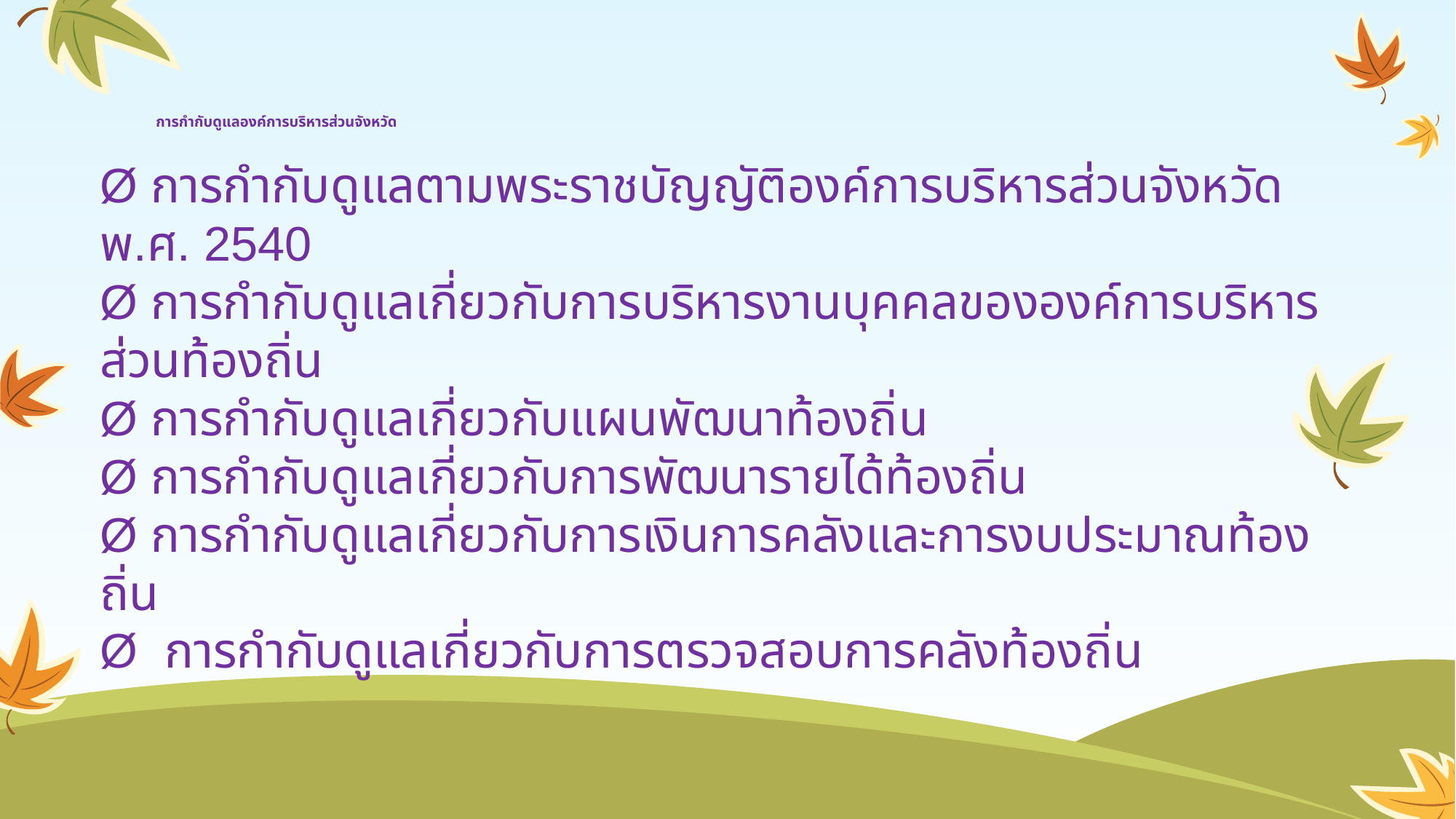

# การกำกับดูแลองค์การบริหารส่วนจังหวัด
Ø การกำกับดูแลตามพระราชบัญญัติองค์การบริหารส่วนจังหวัด พ.ศ. 2540
Ø การกำกับดูแลเกี่ยวกับการบริหารงานบุคคลขององค์การบริหารส่วนท้องถิ่น
Ø การกำกับดูแลเกี่ยวกับแผนพัฒนาท้องถิ่น
Ø การกำกับดูแลเกี่ยวกับการพัฒนารายได้ท้องถิ่น
Ø การกำกับดูแลเกี่ยวกับการเงินการคลังและการงบประมาณท้องถิ่น
Ø  การกำกับดูแลเกี่ยวกับการตรวจสอบการคลังท้องถิ่น